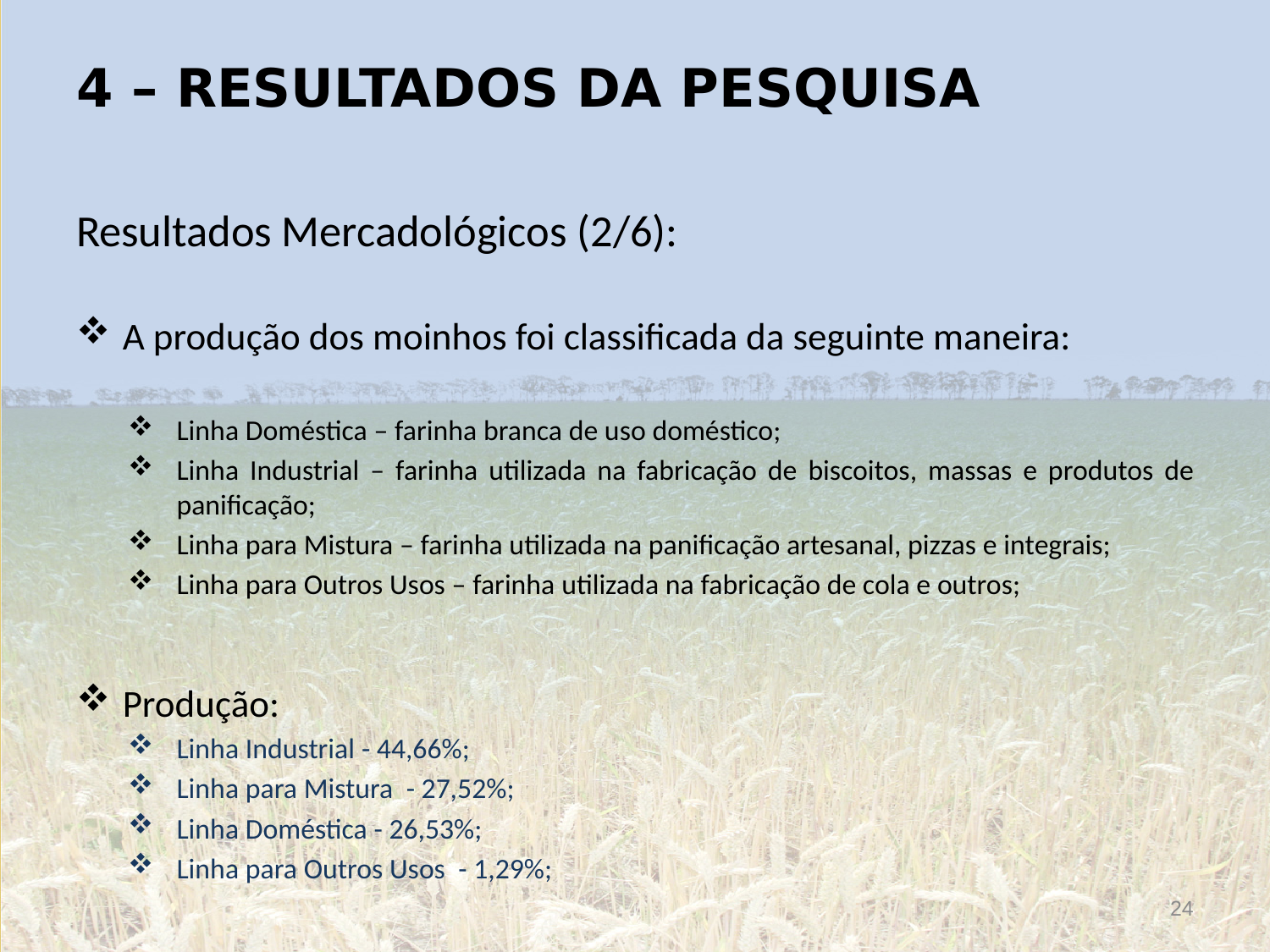

# 4 – RESULTADOS DA PESQUISA
Resultados Mercadológicos (2/6):

A produção dos moinhos foi classificada da seguinte maneira:

Linha Doméstica – farinha branca de uso doméstico;
Linha Industrial – farinha utilizada na fabricação de biscoitos, massas e produtos de panificação;
Linha para Mistura – farinha utilizada na panificação artesanal, pizzas e integrais;
Linha para Outros Usos – farinha utilizada na fabricação de cola e outros;

Produção:
Linha Industrial - 44,66%;
Linha para Mistura  - 27,52%;
Linha Doméstica - 26,53%;
Linha para Outros Usos  - 1,29%;
24